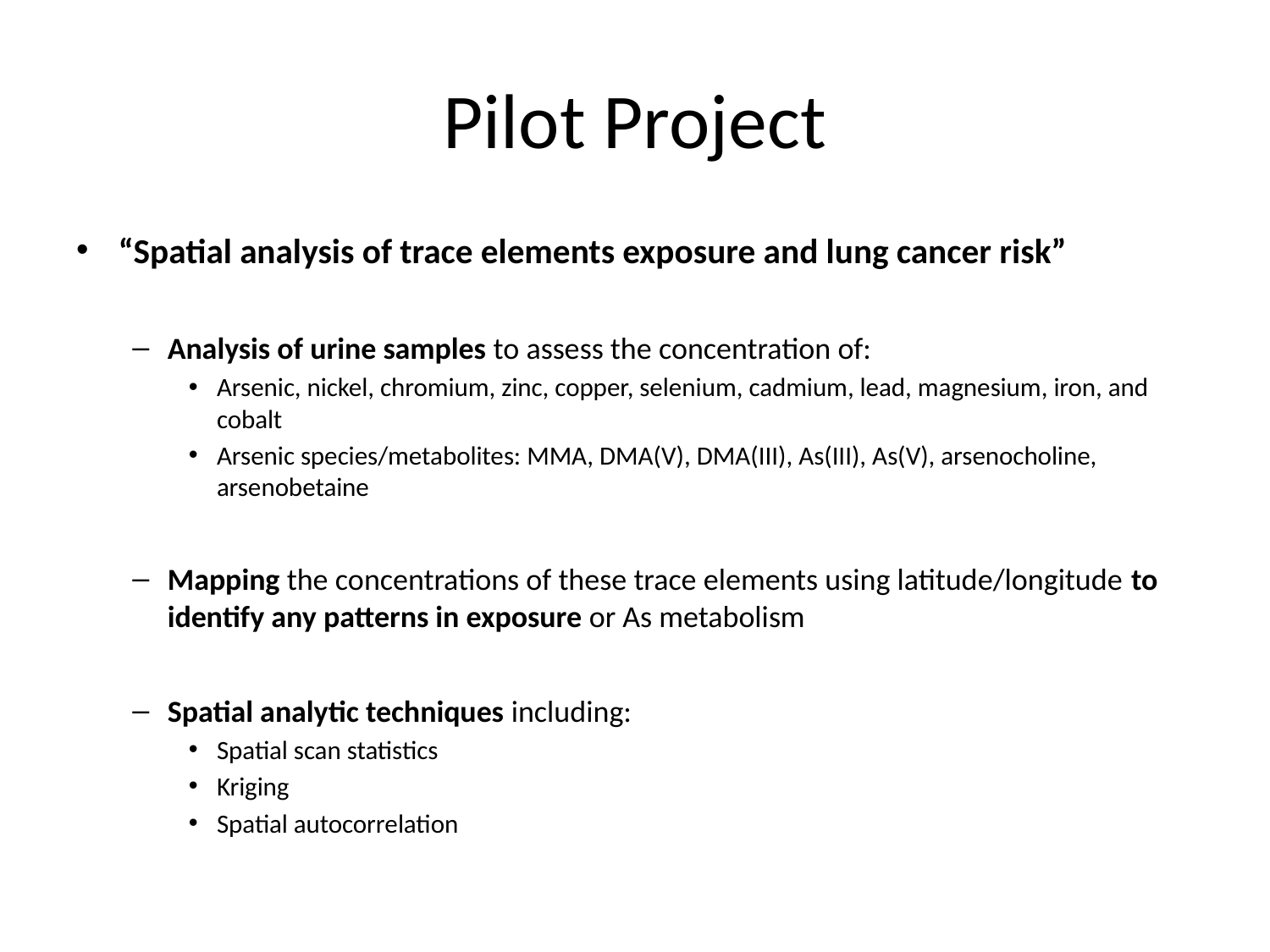

# Pilot Project
“Spatial analysis of trace elements exposure and lung cancer risk”

Analysis of urine samples to assess the concentration of:
Arsenic, nickel, chromium, zinc, copper, selenium, cadmium, lead, magnesium, iron, and cobalt
Arsenic species/metabolites: MMA, DMA(V), DMA(III), As(III), As(V), arsenocholine, arsenobetaine

Mapping the concentrations of these trace elements using latitude/longitude to identify any patterns in exposure or As metabolism

Spatial analytic techniques including:
Spatial scan statistics
Kriging
Spatial autocorrelation